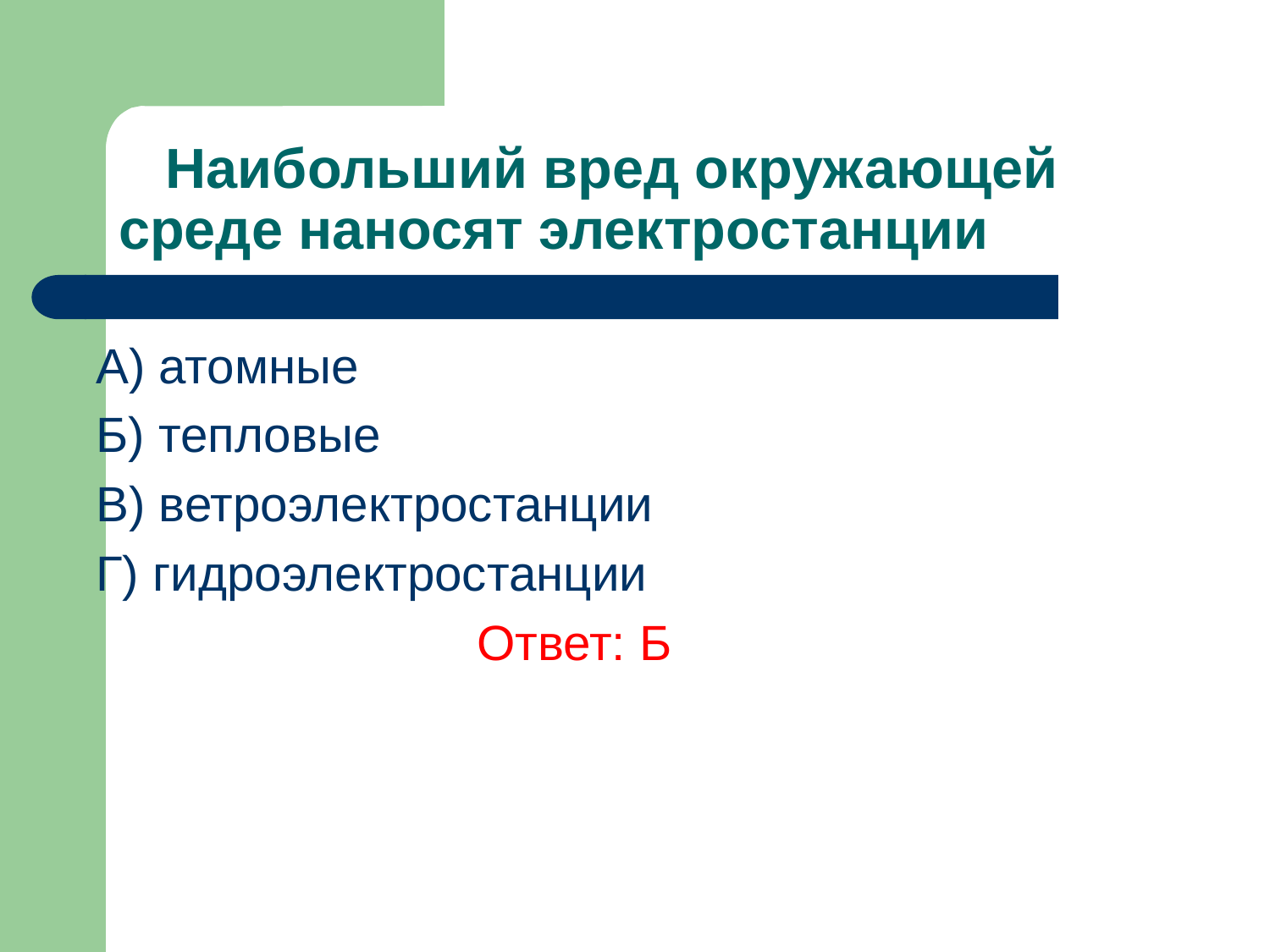

# Наибольший вред окружающей среде наносят электростанции
A) атомные
Б) тепловые
В) ветроэлектростанции
Г) гидроэлектростанции
			Ответ: Б